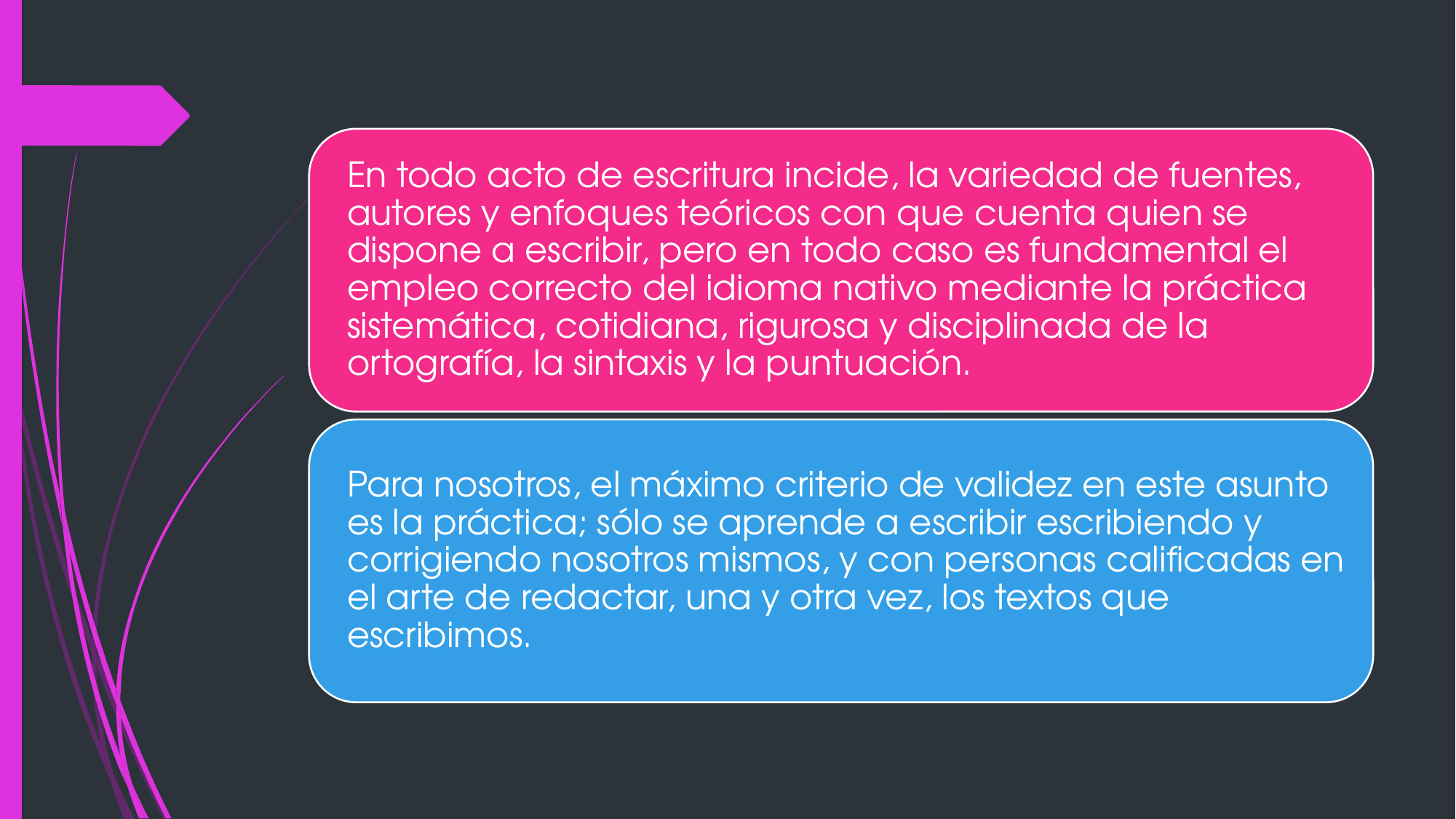

En todo acto de escritura incide, la variedad de fuentes, autores y enfoques teóricos con que cuenta quien se dispone a escribir, pero en todo caso es fundamental el empleo correcto del idioma nativo mediante la práctica sistemática, cotidiana, rigurosa y disciplinada de la ortografía, la sintaxis y la puntuación.
Para nosotros, el máximo criterio de validez en este asunto es la práctica; sólo se aprende a escribir escribiendo y corrigiendo nosotros mismos, y con personas calificadas en el arte de redactar, una y otra vez, los textos que escribimos.